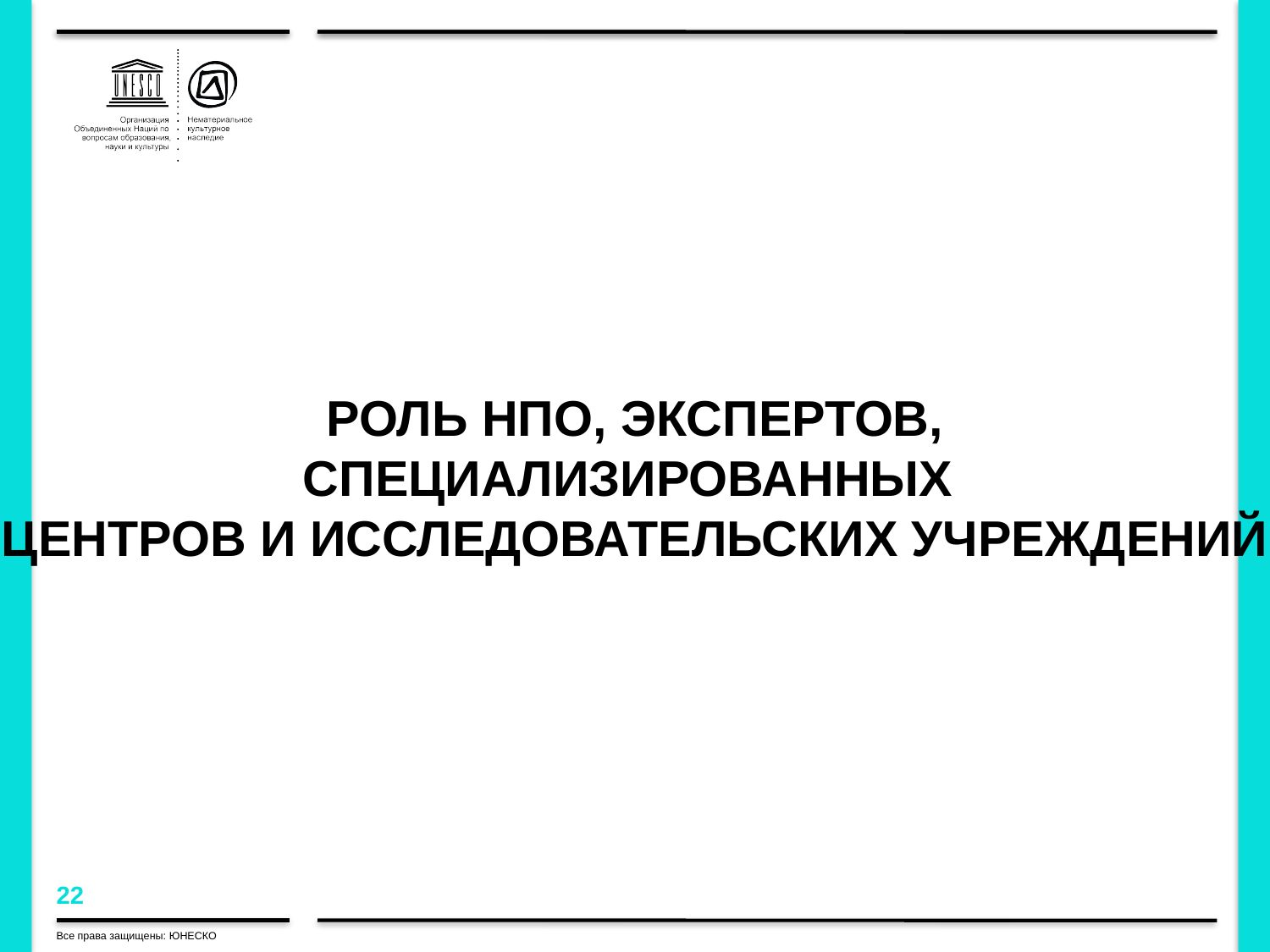

# РОЛЬ НПО, ЭКСПЕРТОВ, СПЕЦИАЛИЗИРОВАННЫХ ЦЕНТРОВ И ИССЛЕДОВАТЕЛЬСКИХ УЧРЕЖДЕНИЙ
Все права защищены: ЮНЕСКО